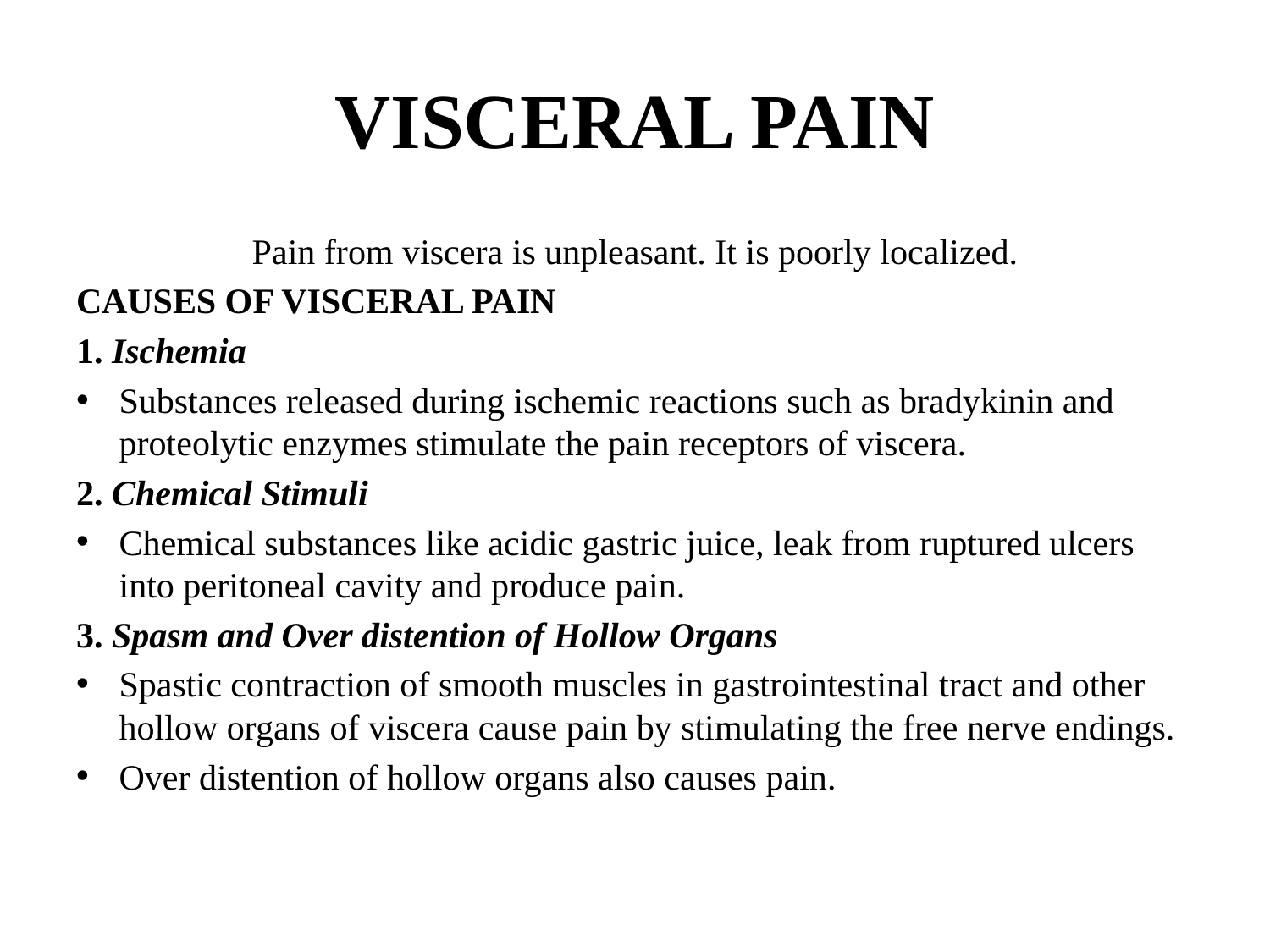

# VISCERAL PAIN
Pain from viscera is unpleasant. It is poorly localized.
CAUSES OF VISCERAL PAIN
1. Ischemia
Substances released during ischemic reactions such as bradykinin and proteolytic enzymes stimulate the pain receptors of viscera.
2. Chemical Stimuli
Chemical substances like acidic gastric juice, leak from ruptured ulcers into peritoneal cavity and produce pain.
3. Spasm and Over distention of Hollow Organs
Spastic contraction of smooth muscles in gastrointestinal tract and other hollow organs of viscera cause pain by stimulating the free nerve endings.
Over distention of hollow organs also causes pain.